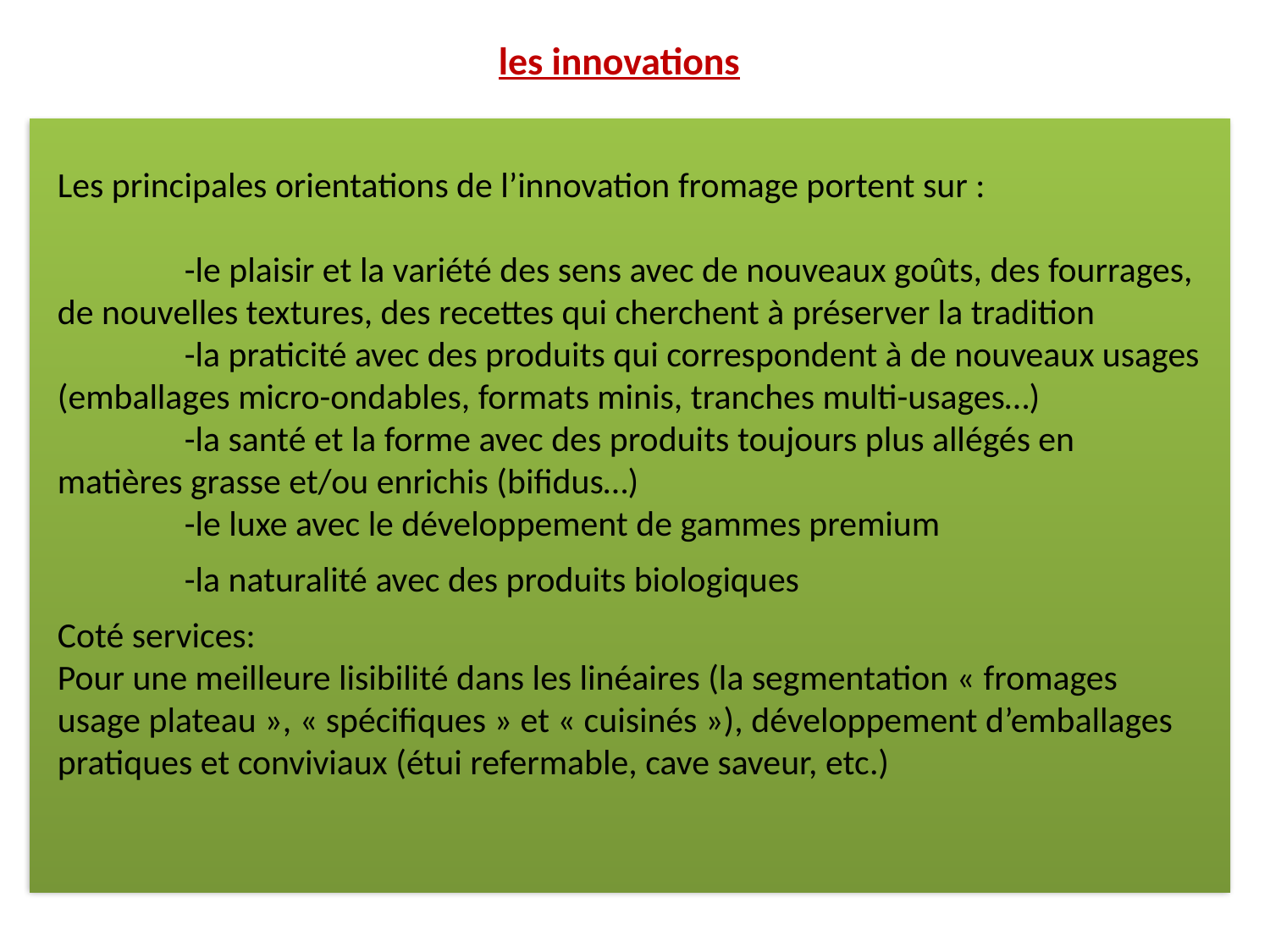

les innovations

Les principales orientations de l’innovation fromage portent sur :

	-le plaisir et la variété des sens avec de nouveaux goûts, des fourrages, de nouvelles textures, des recettes qui cherchent à préserver la tradition
	-la praticité avec des produits qui correspondent à de nouveaux usages (emballages micro-ondables, formats minis, tranches multi-usages…)
	-la santé et la forme avec des produits toujours plus allégés en matières grasse et/ou enrichis (bifidus…)
	-le luxe avec le développement de gammes premium
	-la naturalité avec des produits biologiques
Coté services:
Pour une meilleure lisibilité dans les linéaires (la segmentation « fromages  usage plateau », « spécifiques » et « cuisinés »), développement d’emballages pratiques et conviviaux (étui refermable, cave saveur, etc.)